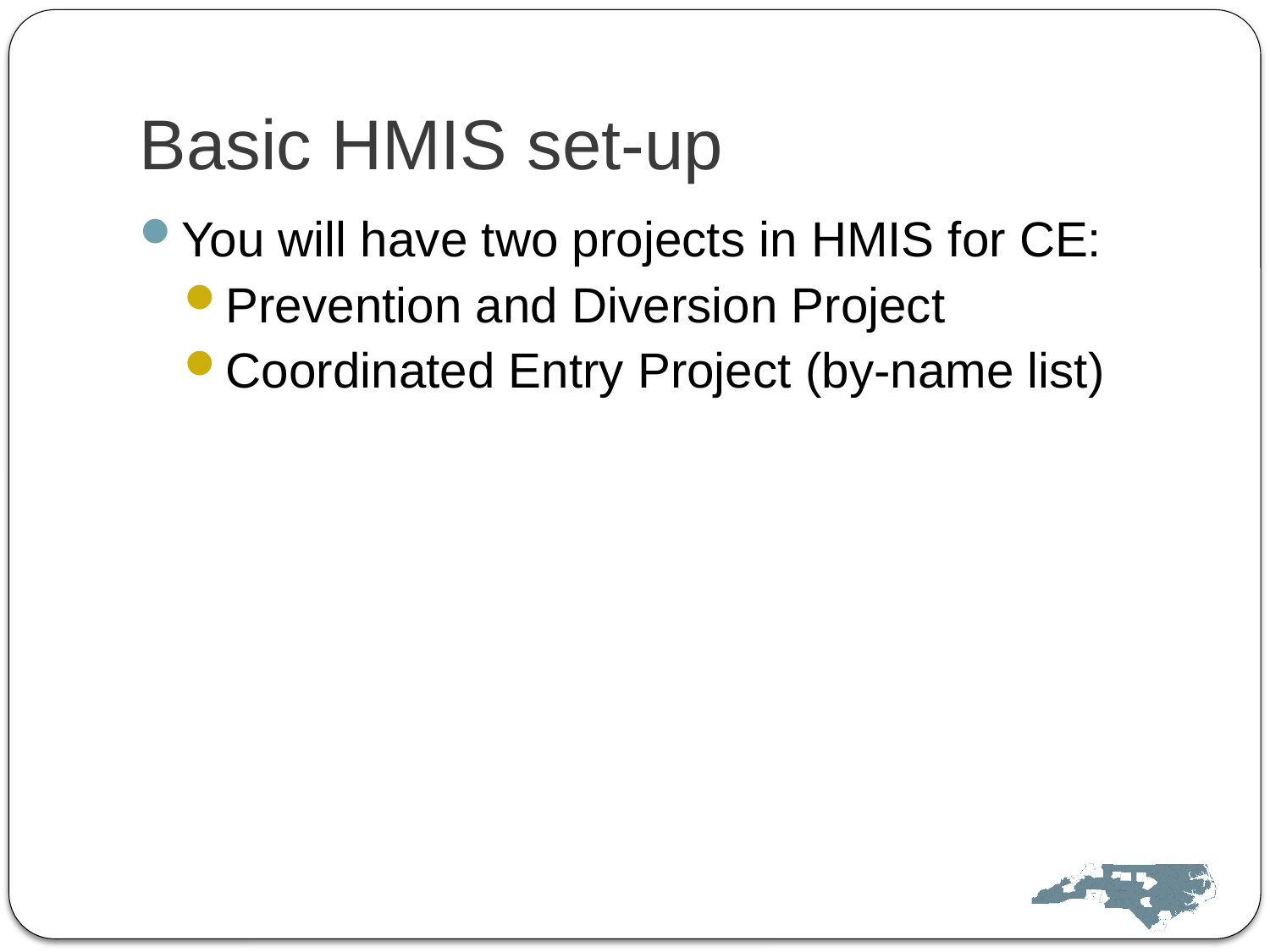

# Basic HMIS set-up
You will have two projects in HMIS for CE:
Prevention and Diversion Project
Coordinated Entry Project (by-name list)